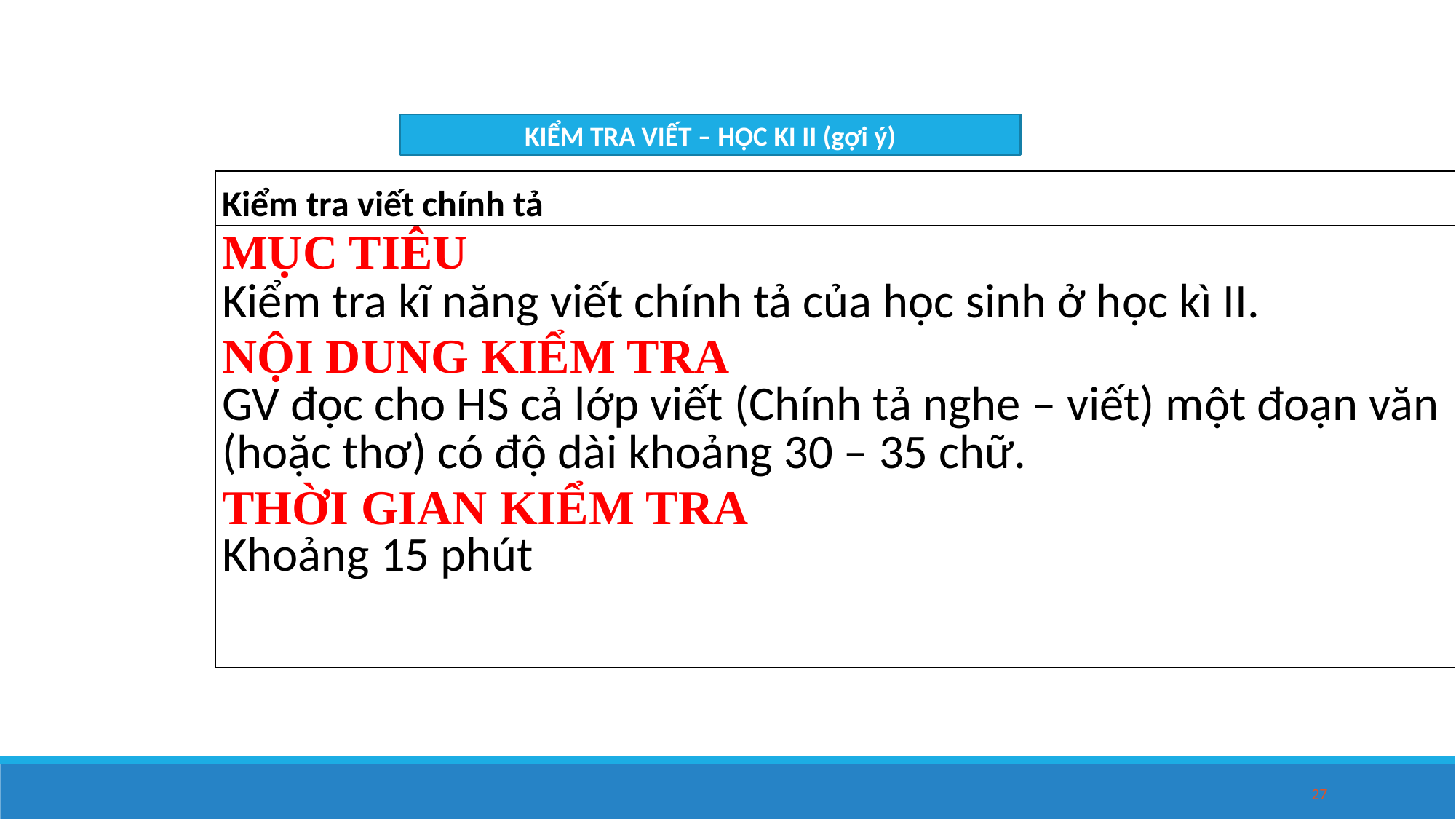

KIỂM TRA VIẾT – HỌC KI II (gợi ý)
| Kiểm tra viết chính tả |
| --- |
| MỤC TIÊU Kiểm tra kĩ năng viết chính tả của học sinh ở học kì II. NỘI DUNG KIỂM TRA GV đọc cho HS cả lớp viết (Chính tả nghe – viết) một đoạn văn (hoặc thơ) có độ dài khoảng 30 – 35 chữ. THỜI GIAN KIỂM TRA Khoảng 15 phút |
27